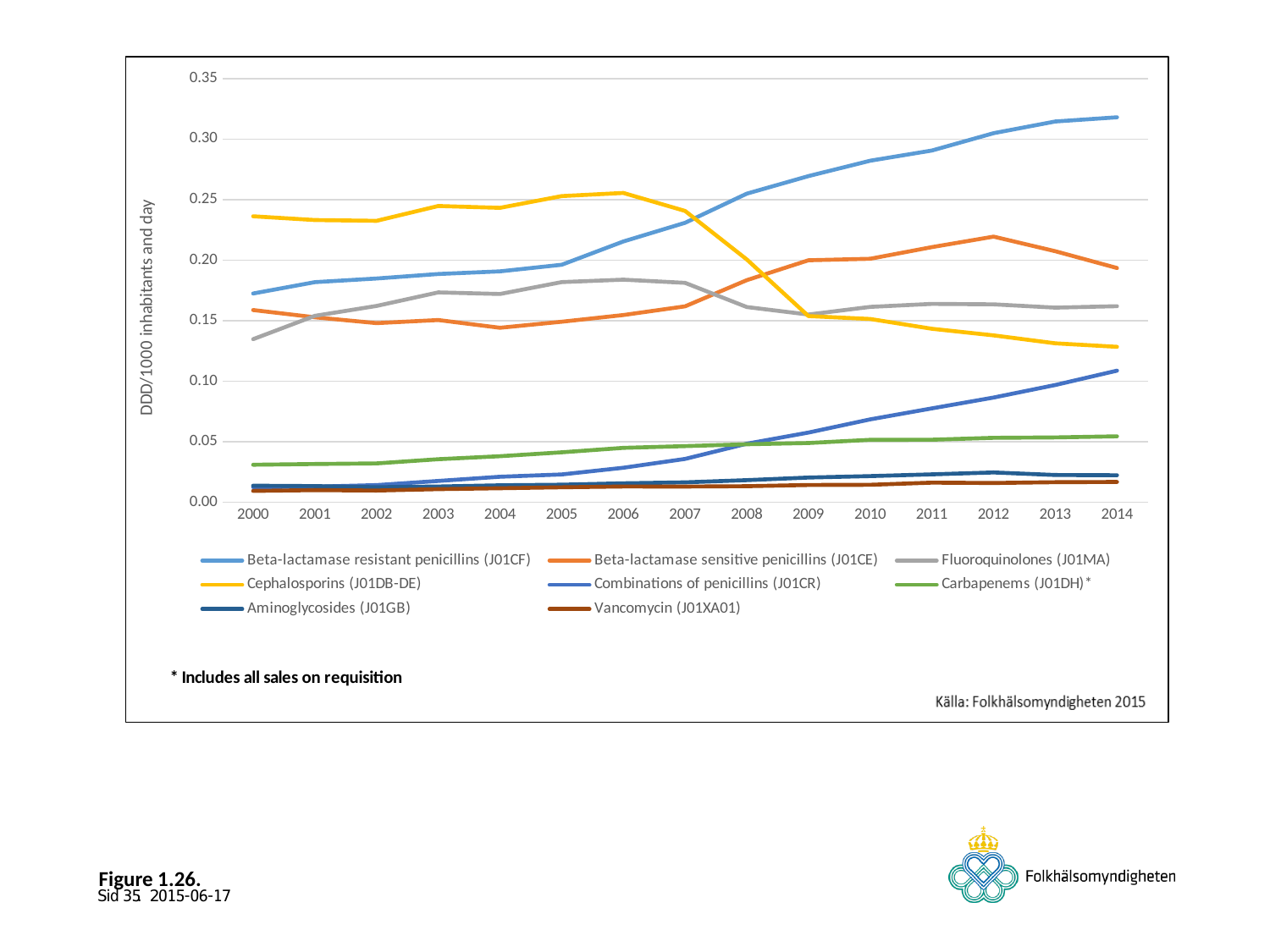

### Chart

| Category | Beta-lactamase resistant penicillins (J01CF) | Beta-lactamase sensitive penicillins (J01CE) | Fluoroquinolones (J01MA) | Cephalosporins (J01DB-DE) | Combinations of penicillins (J01CR) | Carbapenems (J01DH)* | Aminoglycosides (J01GB) | Vancomycin (J01XA01) |
|---|---|---|---|---|---|---|---|---|
| 2000 | 0.172458564948567 | 0.158818535763698 | 0.13478266315533 | 0.23625140095222014 | 0.0125883276746886 | 0.0310282191330789 | 0.0137707642618632 | 0.0094696516662599 |
| 2001 | 0.181820959783816 | 0.152804735811684 | 0.153985954585463 | 0.2331060331765118 | 0.0129684796007061 | 0.0316339665732891 | 0.013425665670933 | 0.0100775114801928 |
| 2002 | 0.184831310997237 | 0.147975070784721 | 0.16217675003121 | 0.23246025241090879 | 0.0142774765109924 | 0.0321720983766036 | 0.0125329163404556 | 0.00975842332333237 |
| 2003 | 0.188542110669648 | 0.150518856767925 | 0.173341881464268 | 0.24471466187642135 | 0.0176976074328553 | 0.0356293868639485 | 0.0131229312869674 | 0.010885927182625 |
| 2004 | 0.190735906525413 | 0.144150350482383 | 0.172023963432634 | 0.24318803931047078 | 0.021152450491222 | 0.0380988195526338 | 0.0141167929981646 | 0.0116680788327347 |
| 2005 | 0.196217343242743 | 0.149129444677831 | 0.181874490507613 | 0.2528564498760729 | 0.023047898475284 | 0.0413387701937391 | 0.0146001096122446 | 0.0124774331308515 |
| 2006 | 0.215398320922511 | 0.154712816438703 | 0.183885713132018 | 0.25545742503970165 | 0.0285464728025018 | 0.0449911953910973 | 0.0157566242413752 | 0.0131274566989391 |
| 2007 | 0.230851185018418 | 0.16184616101095 | 0.181272514720881 | 0.24063527512495825 | 0.0358941074554791 | 0.046448741110724 | 0.0165145575121293 | 0.0130545932166402 |
| 2008 | 0.254872603930532 | 0.183488184784405 | 0.1612972502447 | 0.20055895814677854 | 0.0484009554685357 | 0.0479609004936478 | 0.0183495116785213 | 0.0133628089881965 |
| 2009 | 0.269367393902726 | 0.199919372606547 | 0.155115453833484 | 0.1538010248313423 | 0.0576504576417777 | 0.0489894138258462 | 0.0205073435202065 | 0.0143481703781866 |
| 2010 | 0.282131408295894 | 0.20115905824547 | 0.161412533975512 | 0.15139540322732528 | 0.0685000113790054 | 0.05161410686115956 | 0.021687018260111 | 0.0145081219363487 |
| 2011 | 0.290531950567859 | 0.21075823561908 | 0.16389287048103 | 0.1433167456742921 | 0.0776067464237064 | 0.05170581558284812 | 0.0231075449625766 | 0.0162758680932185 |
| 2012 | 0.304840666240871 | 0.219423118616317 | 0.16350215342332 | 0.13791145672843586 | 0.0865605615712104 | 0.053329564783458655 | 0.0246980937207259 | 0.0159805231237383 |
| 2013 | 0.31447094321080266 | 0.20735252847038635 | 0.16078816710776742 | 0.1313254783386631 | 0.09693799948209253 | 0.05362286743495807 | 0.022602333392813707 | 0.016645965844652163 |
| 2014 | 0.31799472940294643 | 0.193471178596137 | 0.1619789402230108 | 0.12841869794248303 | 0.10873114678316576 | 0.05456094318305875 | 0.022401511752428577 | 0.01686797114725857 |
# Figure 1.26.
35
2015-06-17